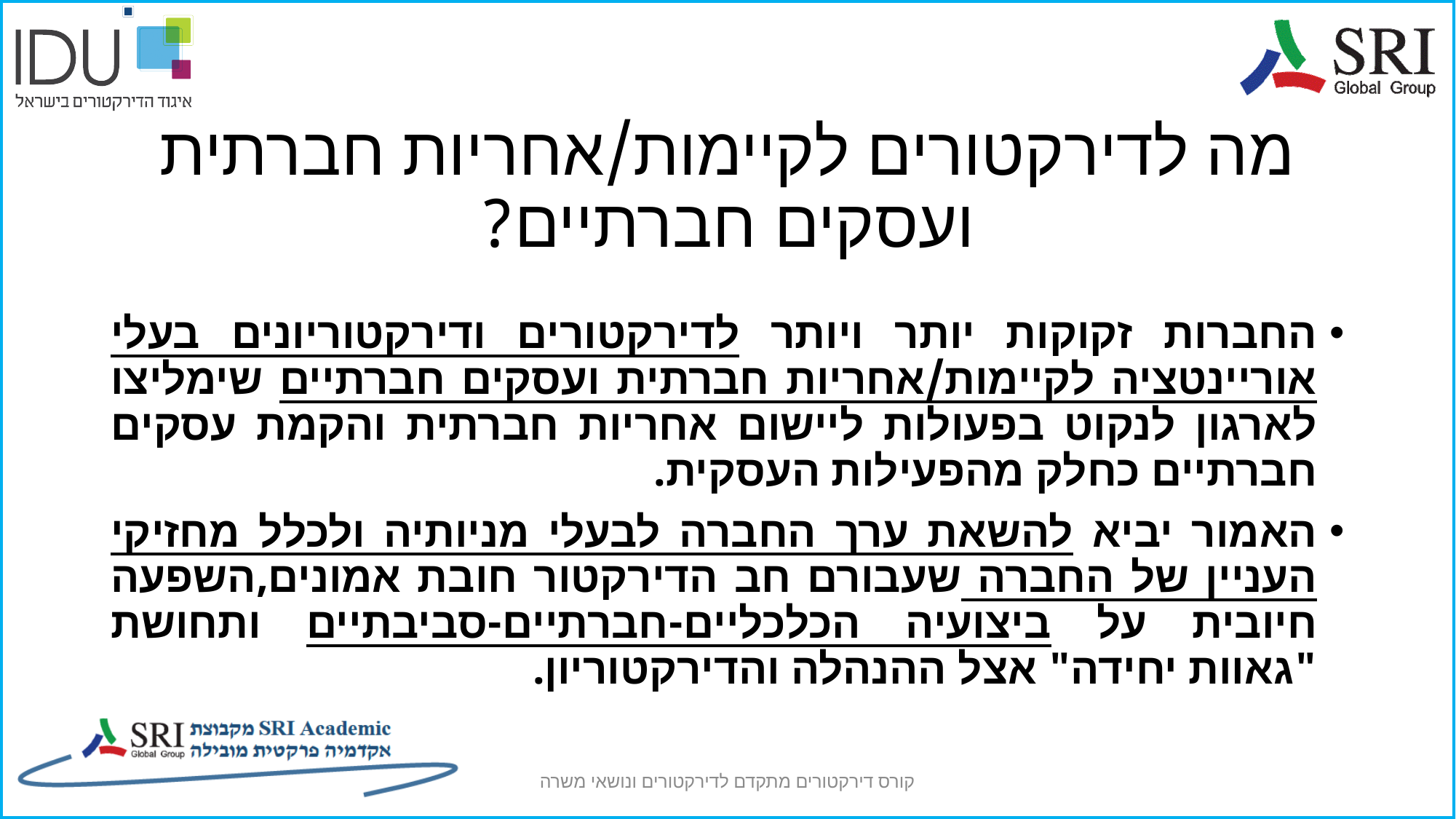

# מה לדירקטורים לקיימות/אחריות חברתית ועסקים חברתיים?
החברות זקוקות יותר ויותר לדירקטורים ודירקטוריונים בעלי אוריינטציה לקיימות/אחריות חברתית ועסקים חברתיים שימליצו לארגון לנקוט בפעולות ליישום אחריות חברתית והקמת עסקים חברתיים כחלק מהפעילות העסקית.
האמור יביא להשאת ערך החברה לבעלי מניותיה ולכלל מחזיקי העניין של החברה שעבורם חב הדירקטור חובת אמונים,השפעה חיובית על ביצועיה הכלכליים-חברתיים-סביבתיים ותחושת "גאוות יחידה" אצל ההנהלה והדירקטוריון.